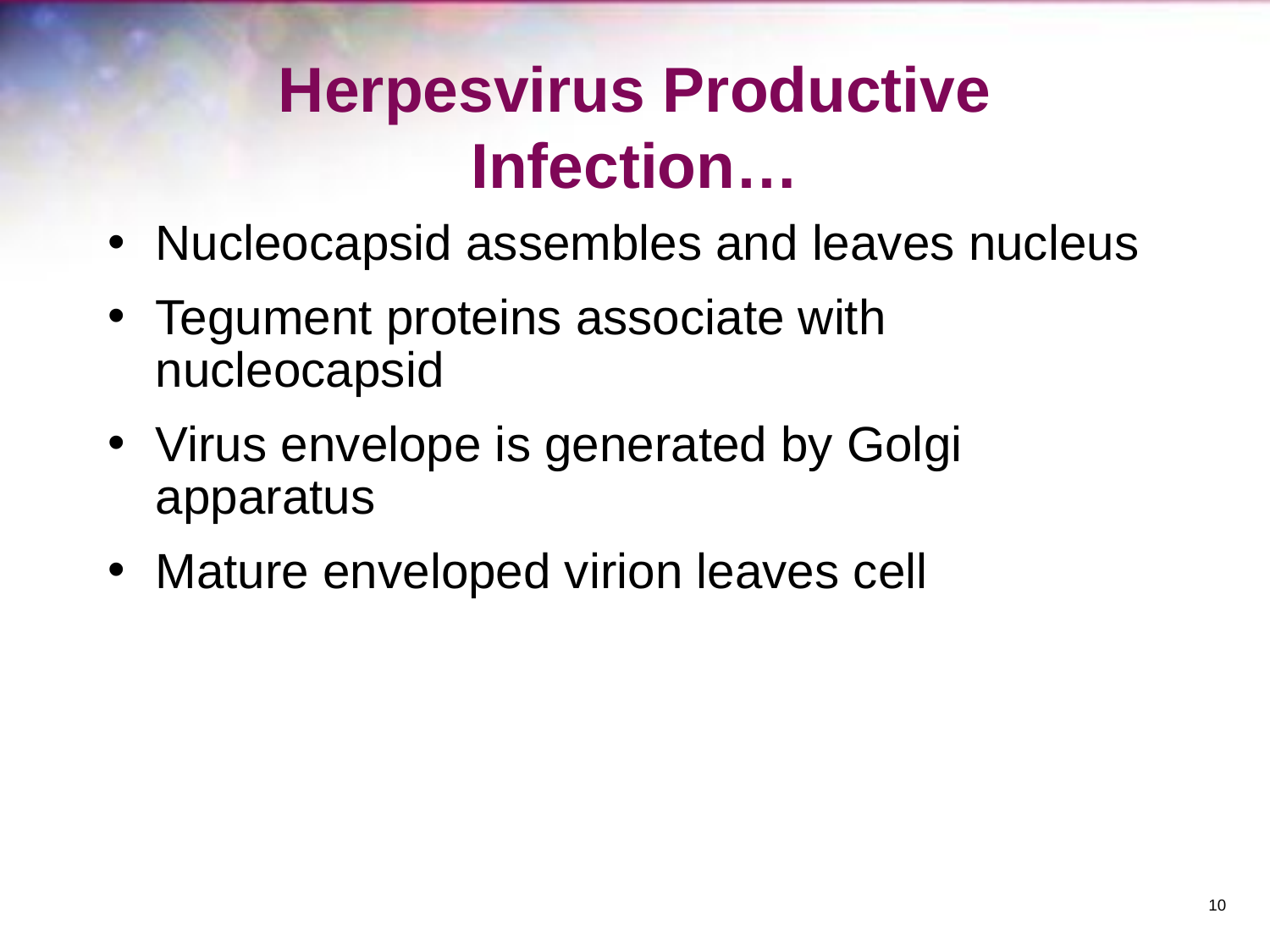

# Herpesvirus Productive Infection…
Nucleocapsid assembles and leaves nucleus
Tegument proteins associate with nucleocapsid
Virus envelope is generated by Golgi apparatus
Mature enveloped virion leaves cell
10